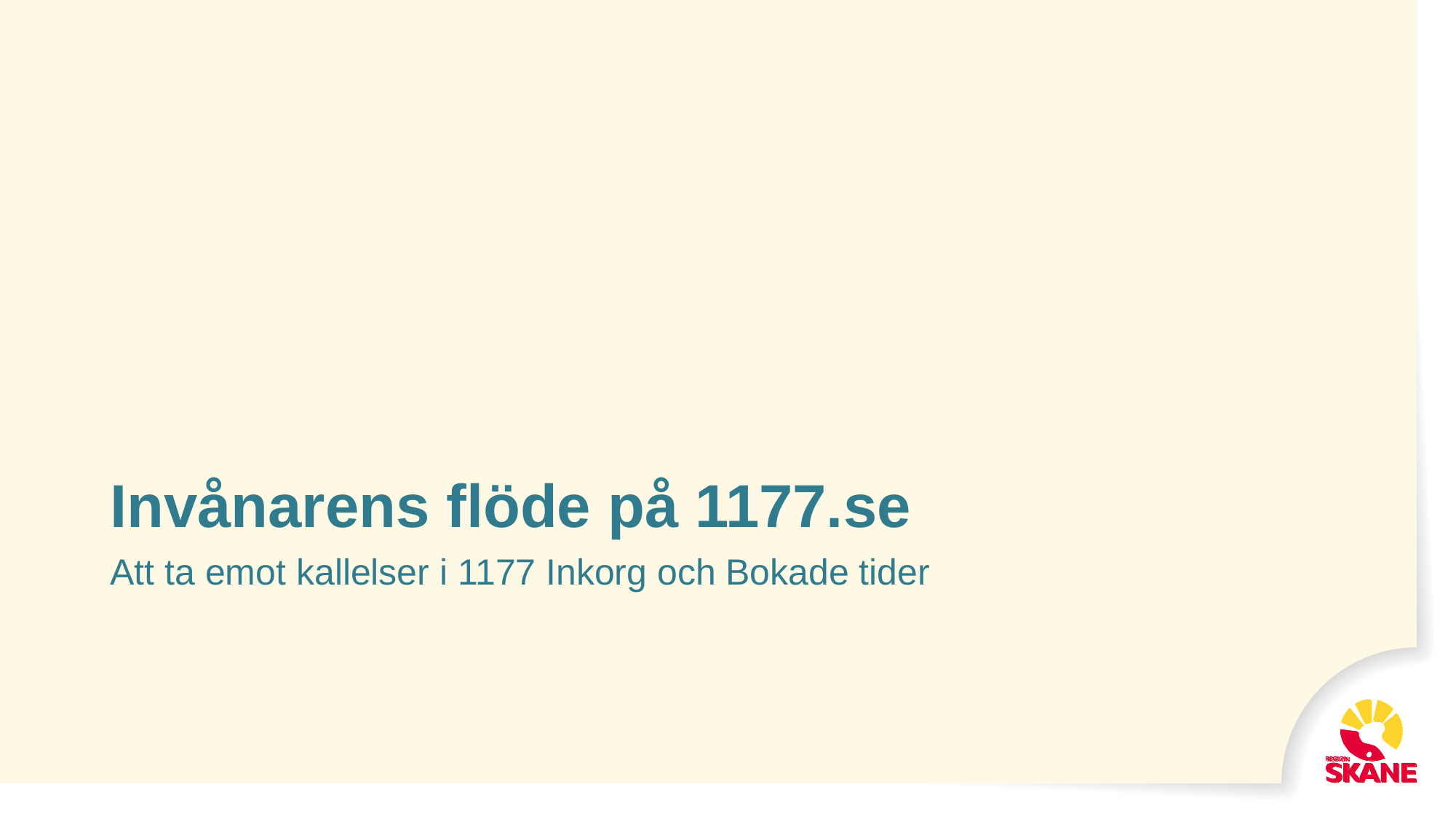

# Invånarens flöde på 1177.se
Att ta emot kallelser i 1177 Inkorg och Bokade tider